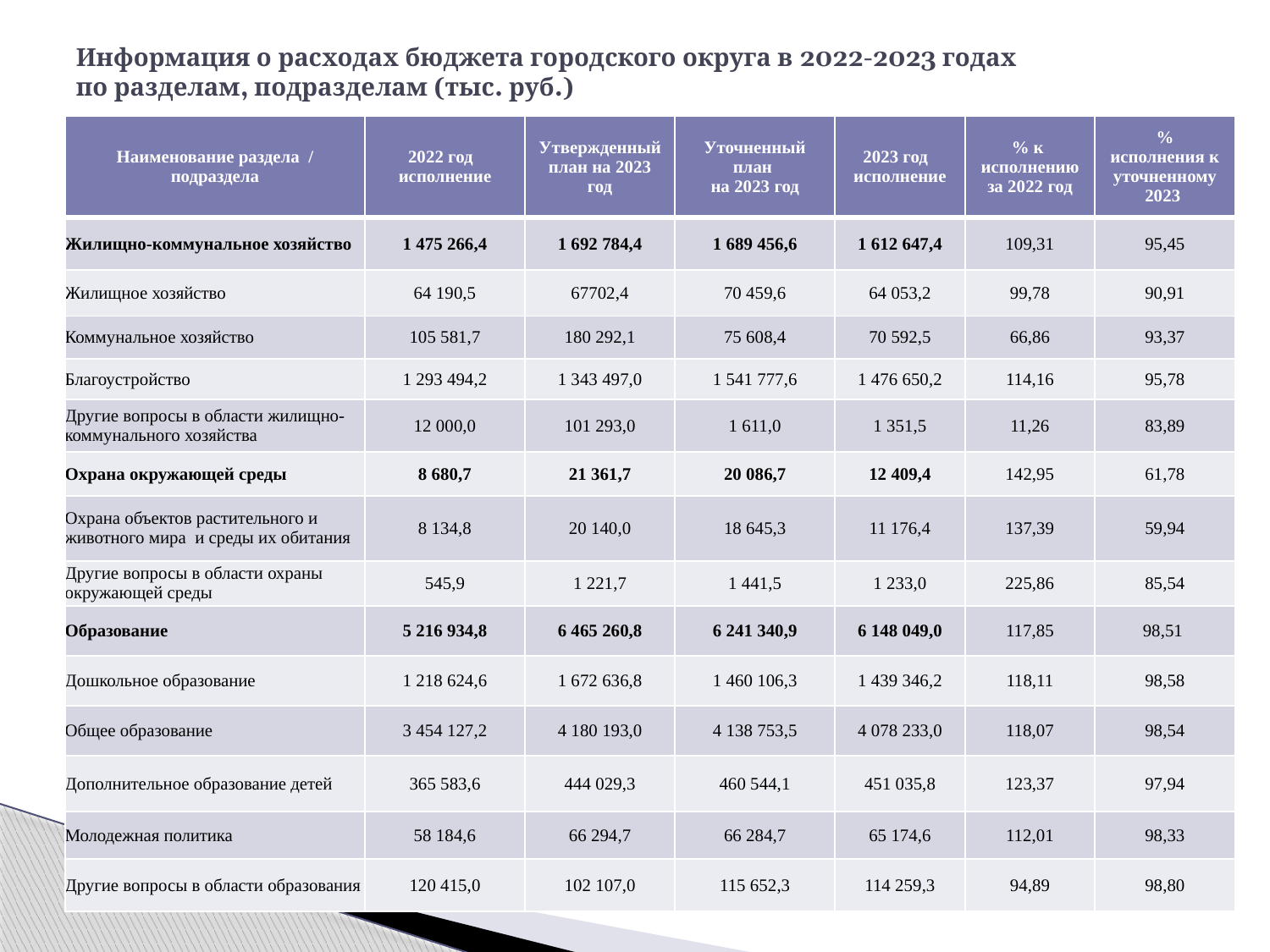

# Информация о расходах бюджета городского округа в 2022-2023 годах по разделам, подразделам (тыс. руб.)
| Наименование раздела / подраздела | 2022 год исполнение | Утвержденный план на 2023 год | Уточненный план на 2023 год | 2023 год исполнение | % к исполнению за 2022 год | % исполнения к уточненному 2023 |
| --- | --- | --- | --- | --- | --- | --- |
| Жилищно-коммунальное хозяйство | 1 475 266,4 | 1 692 784,4 | 1 689 456,6 | 1 612 647,4 | 109,31 | 95,45 |
| Жилищное хозяйство | 64 190,5 | 67702,4 | 70 459,6 | 64 053,2 | 99,78 | 90,91 |
| Коммунальное хозяйство | 105 581,7 | 180 292,1 | 75 608,4 | 70 592,5 | 66,86 | 93,37 |
| Благоустройство | 1 293 494,2 | 1 343 497,0 | 1 541 777,6 | 1 476 650,2 | 114,16 | 95,78 |
| Другие вопросы в области жилищно-коммунального хозяйства | 12 000,0 | 101 293,0 | 1 611,0 | 1 351,5 | 11,26 | 83,89 |
| Охрана окружающей среды | 8 680,7 | 21 361,7 | 20 086,7 | 12 409,4 | 142,95 | 61,78 |
| Охрана объектов растительного и животного мира и среды их обитания | 8 134,8 | 20 140,0 | 18 645,3 | 11 176,4 | 137,39 | 59,94 |
| Другие вопросы в области охраны окружающей среды | 545,9 | 1 221,7 | 1 441,5 | 1 233,0 | 225,86 | 85,54 |
| Образование | 5 216 934,8 | 6 465 260,8 | 6 241 340,9 | 6 148 049,0 | 117,85 | 98,51 |
| Дошкольное образование | 1 218 624,6 | 1 672 636,8 | 1 460 106,3 | 1 439 346,2 | 118,11 | 98,58 |
| Общее образование | 3 454 127,2 | 4 180 193,0 | 4 138 753,5 | 4 078 233,0 | 118,07 | 98,54 |
| Дополнительное образование детей | 365 583,6 | 444 029,3 | 460 544,1 | 451 035,8 | 123,37 | 97,94 |
| Молодежная политика | 58 184,6 | 66 294,7 | 66 284,7 | 65 174,6 | 112,01 | 98,33 |
| Другие вопросы в области образования | 120 415,0 | 102 107,0 | 115 652,3 | 114 259,3 | 94,89 | 98,80 |